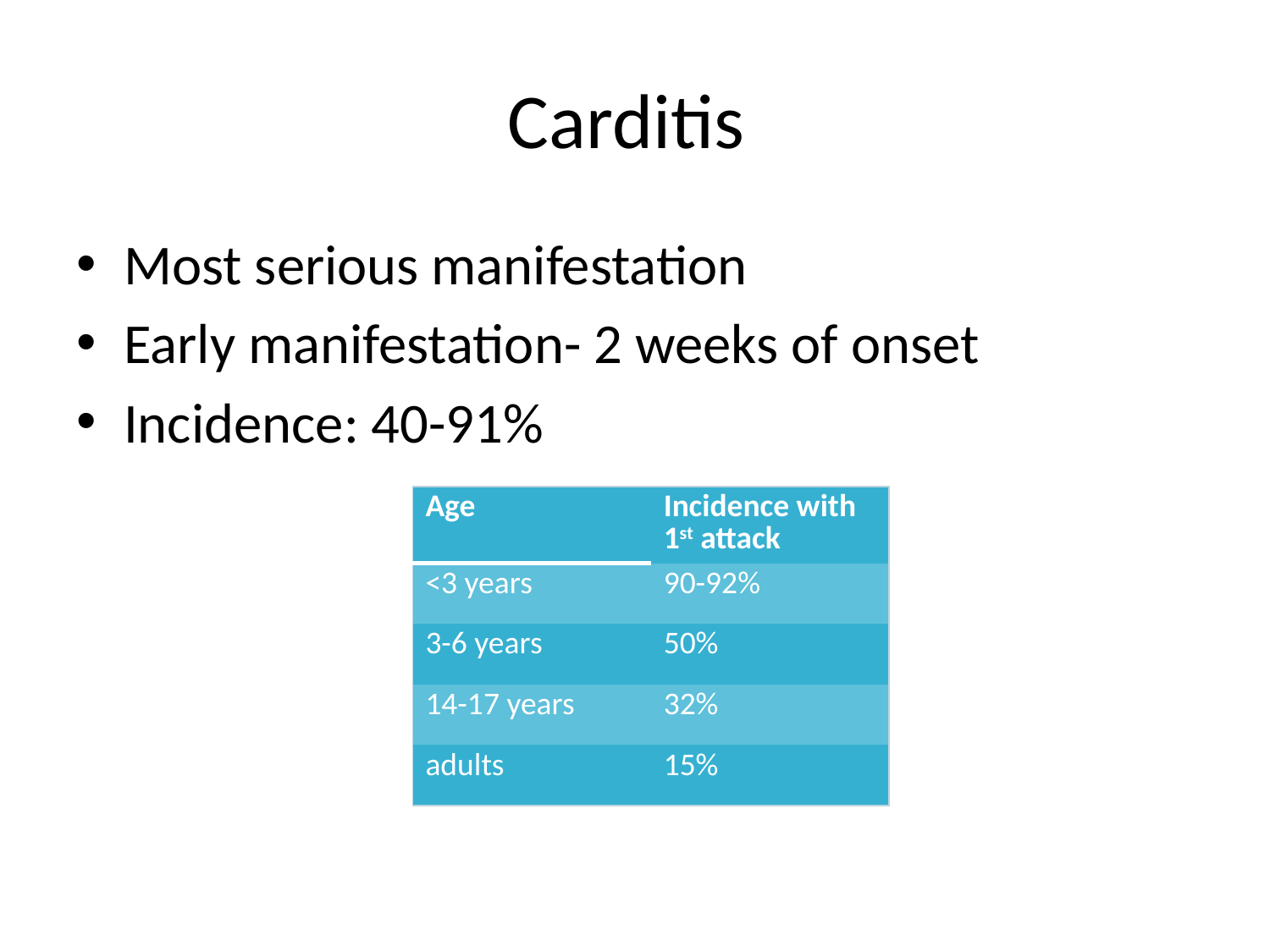

# Carditis
Most serious manifestation
Early manifestation- 2 weeks of onset
Incidence: 40-91%

| Age | Incidence with 1st attack |
| --- | --- |
| <3 years | 90-92% |
| 3-6 years | 50% |
| 14-17 years | 32% |
| adults | 15% |